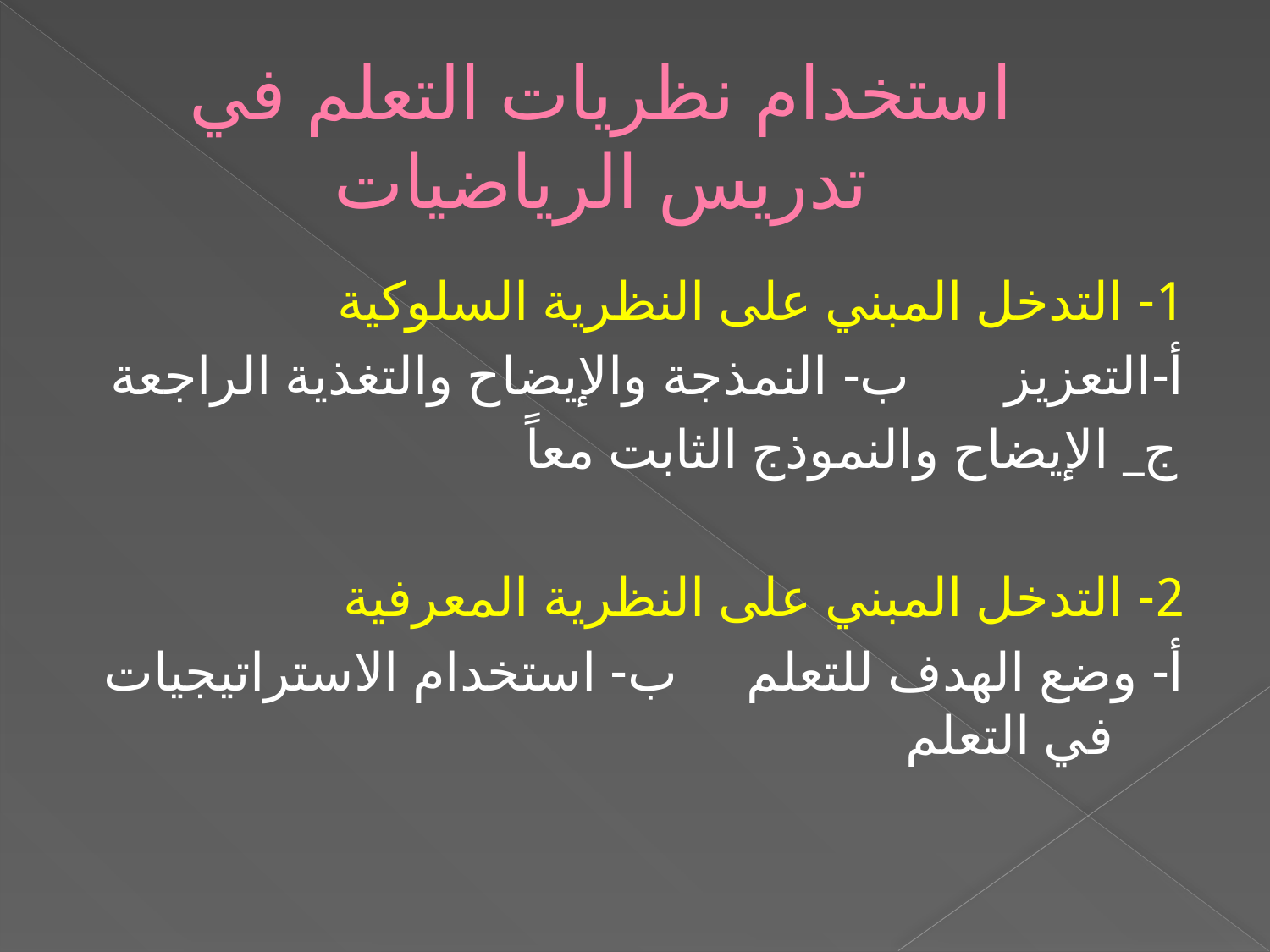

# استخدام نظريات التعلم في تدريس الرياضيات
1- التدخل المبني على النظرية السلوكية
أ-التعزيز       ب- النمذجة والإيضاح والتغذية الراجعة
ج_ الإيضاح والنموذج الثابت معاً

2- التدخل المبني على النظرية المعرفية
أ- وضع الهدف للتعلم     ب- استخدام الاستراتيجيات في التعلم